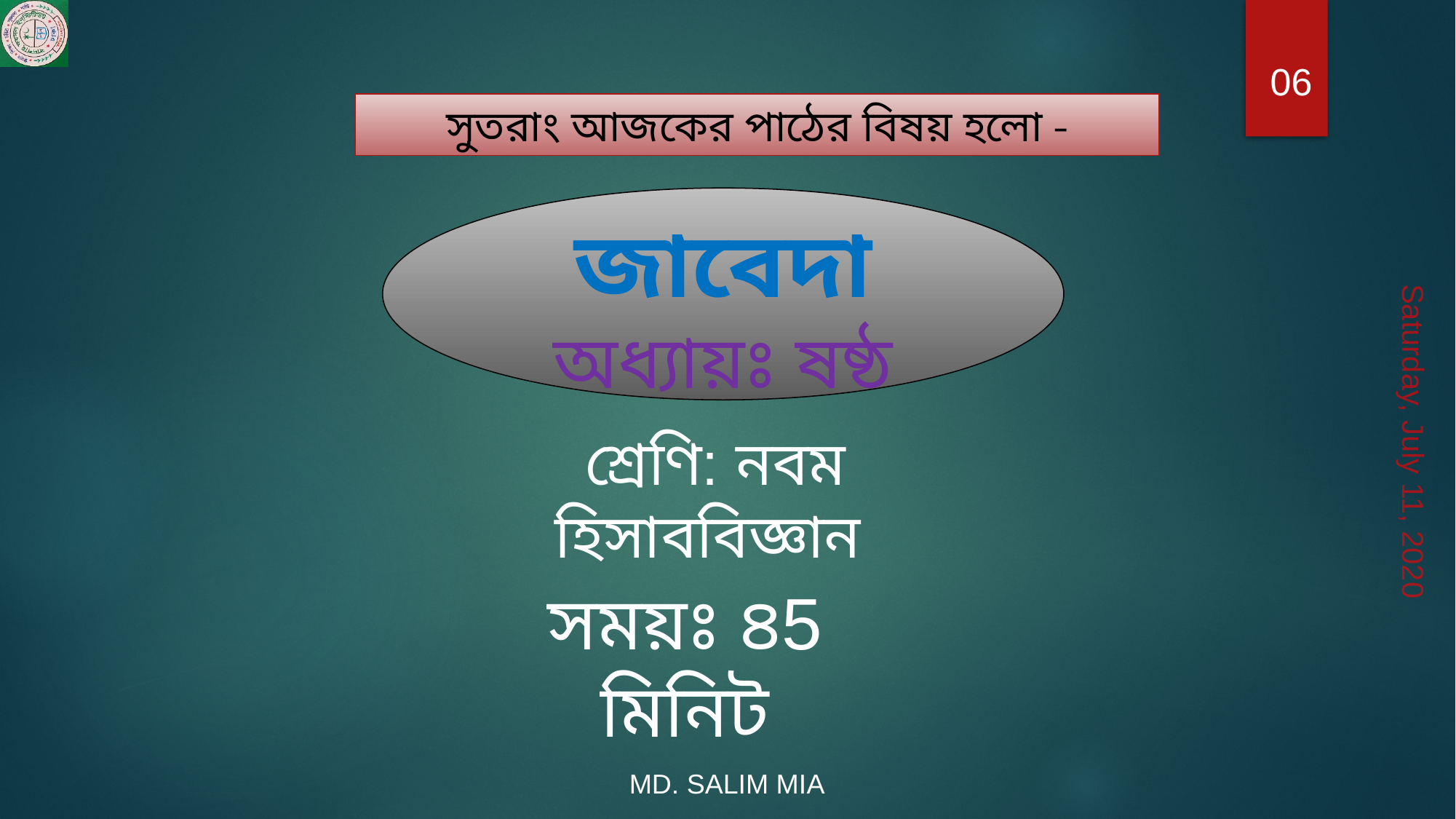

06
সুতরাং আজকের পাঠের বিষয় হলো -

জাবেদা
অধ্যায়ঃ ষষ্ঠ

শ্রেণি: নবম
হিসাববিজ্ঞান
Saturday, July 11, 2020
সময়ঃ ৪5 মিনিট